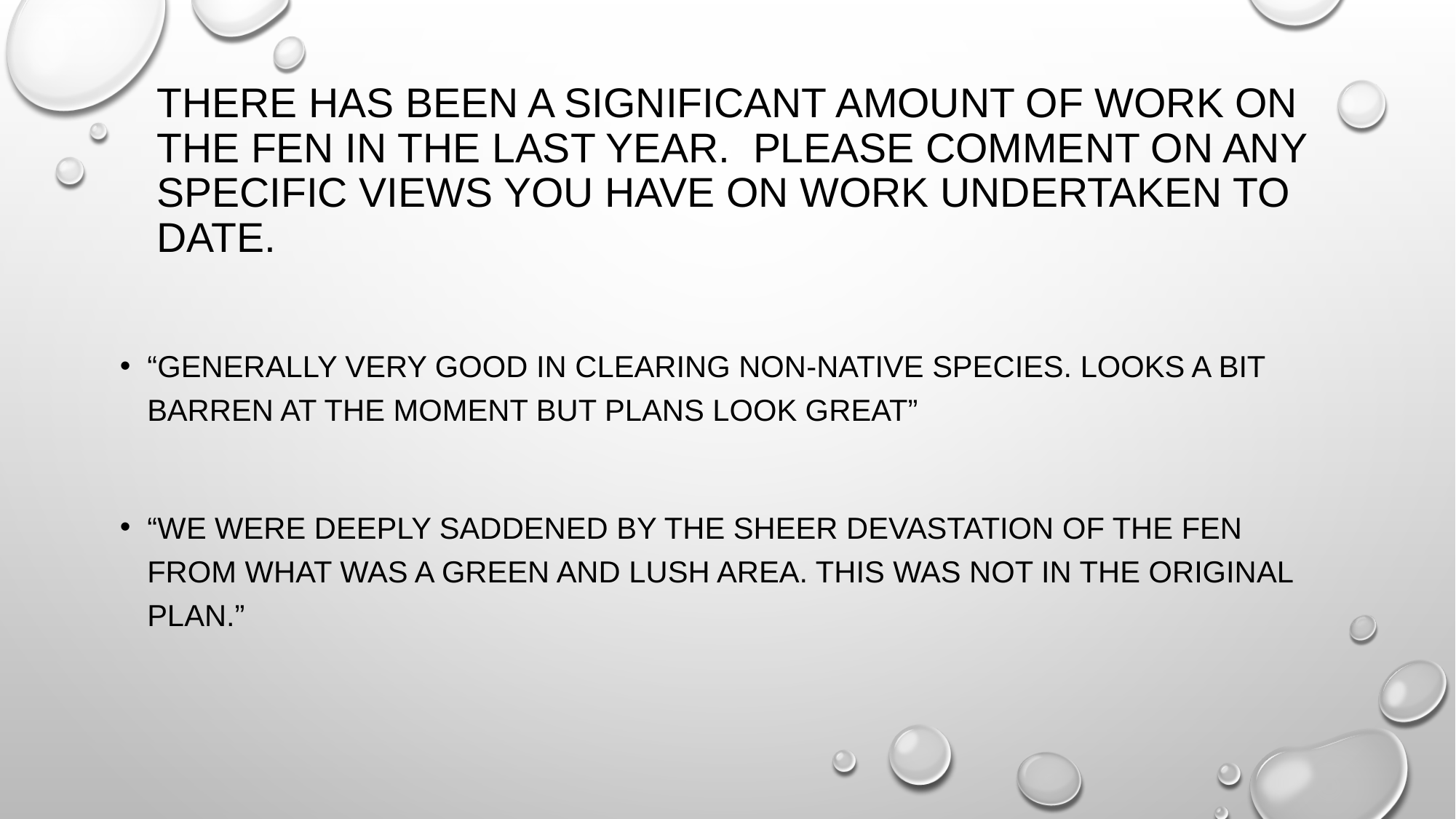

# There has been a significant amount of work on the Fen in the last year.  Please comment on any specific views you have on work undertaken to date.

“Generally very good in clearing non-native species. Looks a bit barren at the moment but plans look great”

“We were deeply saddened by the sheer devastation of the fen from what was a green and lush area. This was not in the original plan.”